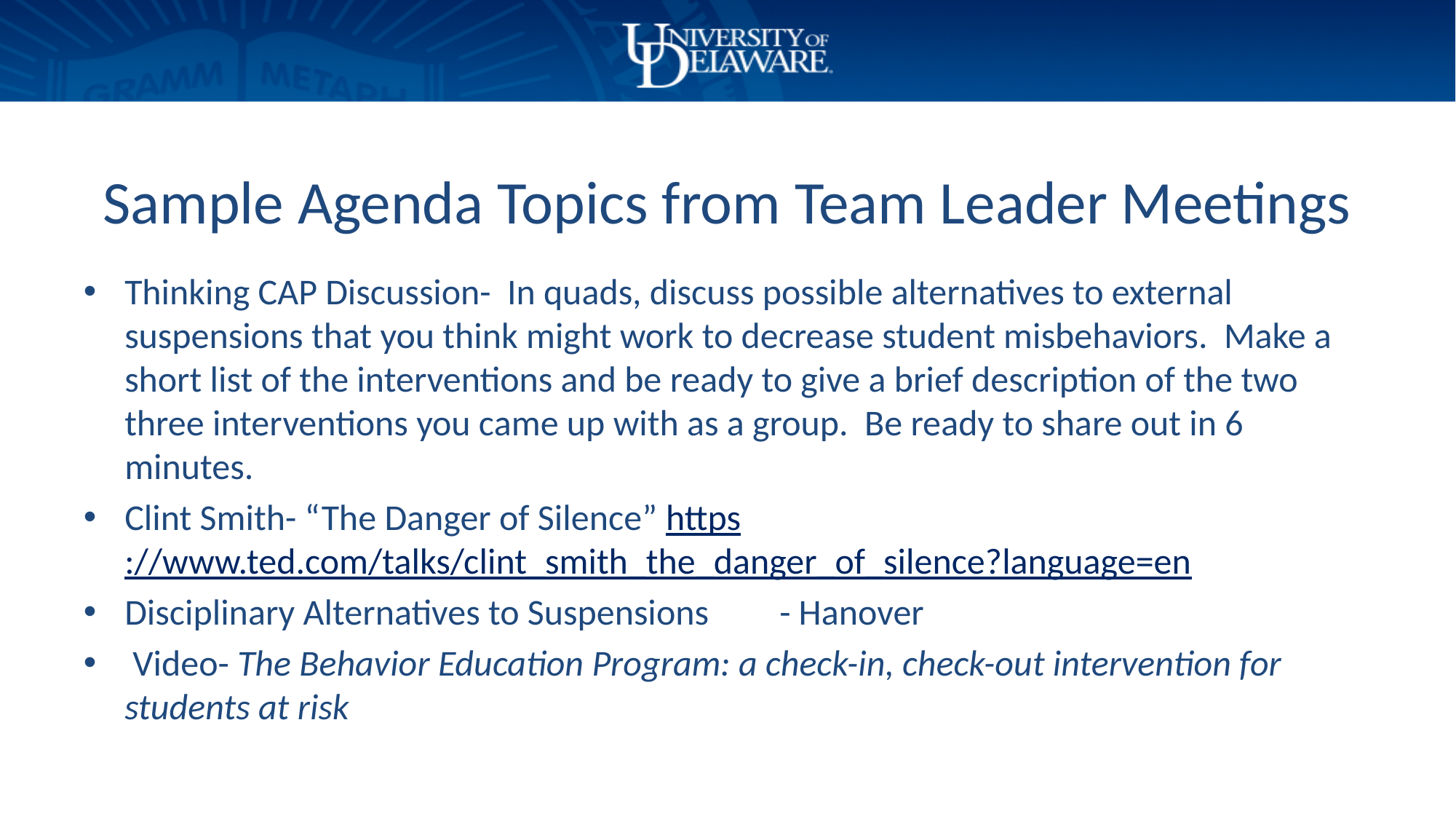

# Sample Agenda Topics from Team Leader Meetings
Thinking CAP Discussion-  In quads, discuss possible alternatives to external suspensions that you think might work to decrease student misbehaviors.  Make a short list of the interventions and be ready to give a brief description of the two three interventions you came up with as a group.  Be ready to share out in 6 minutes.
Clint Smith- “The Danger of Silence” https://www.ted.com/talks/clint_smith_the_danger_of_silence?language=en
Disciplinary Alternatives to Suspensions	- Hanover
 Video- The Behavior Education Program: a check-in, check-out intervention for students at risk